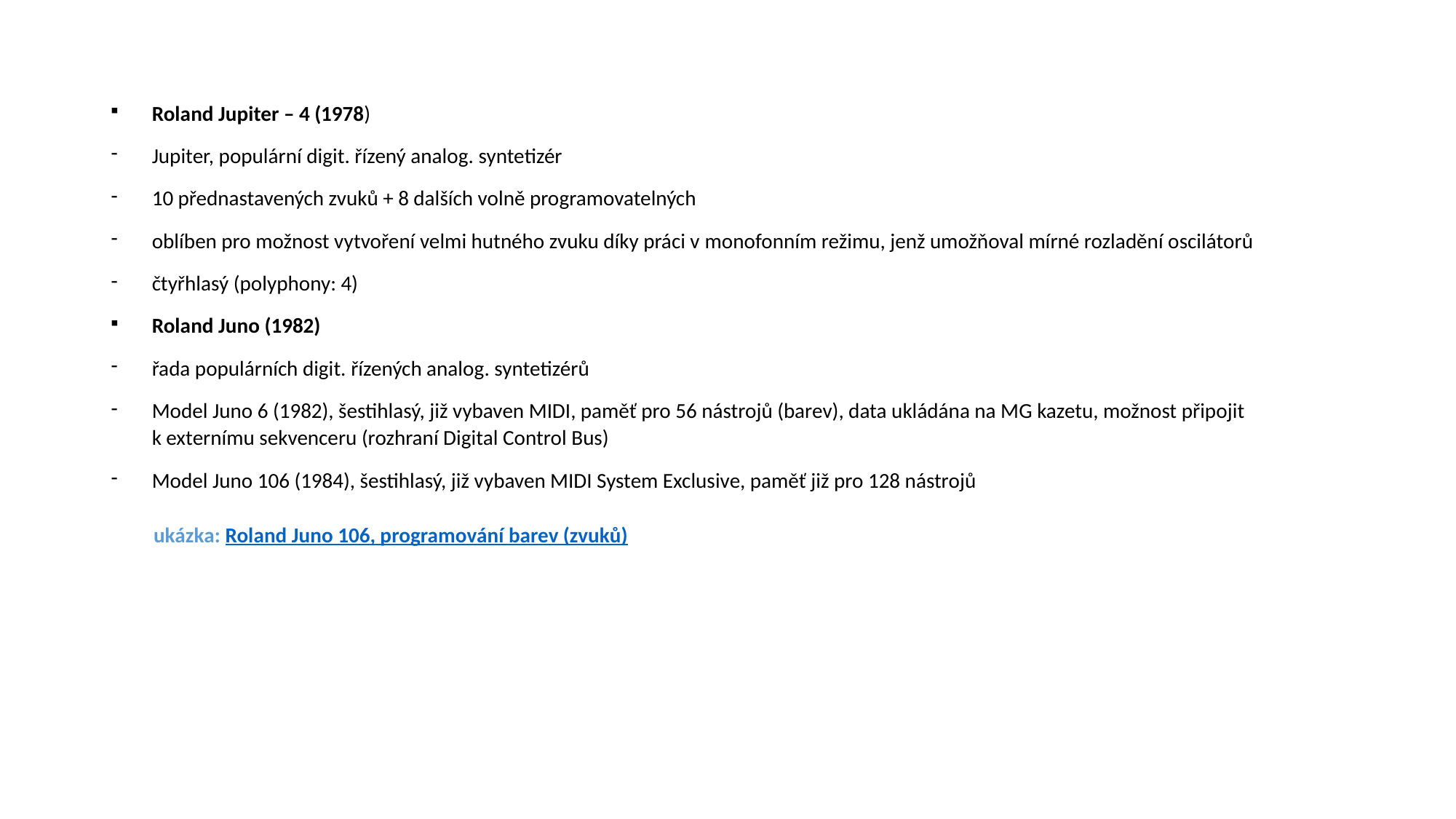

Roland Jupiter – 4 (1978)
Jupiter, populární digit. řízený analog. syntetizér
10 přednastavených zvuků + 8 dalších volně programovatelných
oblíben pro možnost vytvoření velmi hutného zvuku díky práci v monofonním režimu, jenž umožňoval mírné rozladění oscilátorů
čtyřhlasý (polyphony: 4)
Roland Juno (1982)
řada populárních digit. řízených analog. syntetizérů
Model Juno 6 (1982), šestihlasý, již vybaven MIDI, paměť pro 56 nástrojů (barev), data ukládána na MG kazetu, možnost připojit k externímu sekvenceru (rozhraní Digital Control Bus)
Model Juno 106 (1984), šestihlasý, již vybaven MIDI System Exclusive, paměť již pro 128 nástrojů
         ukázka: Roland Juno 106, programování barev (zvuků)